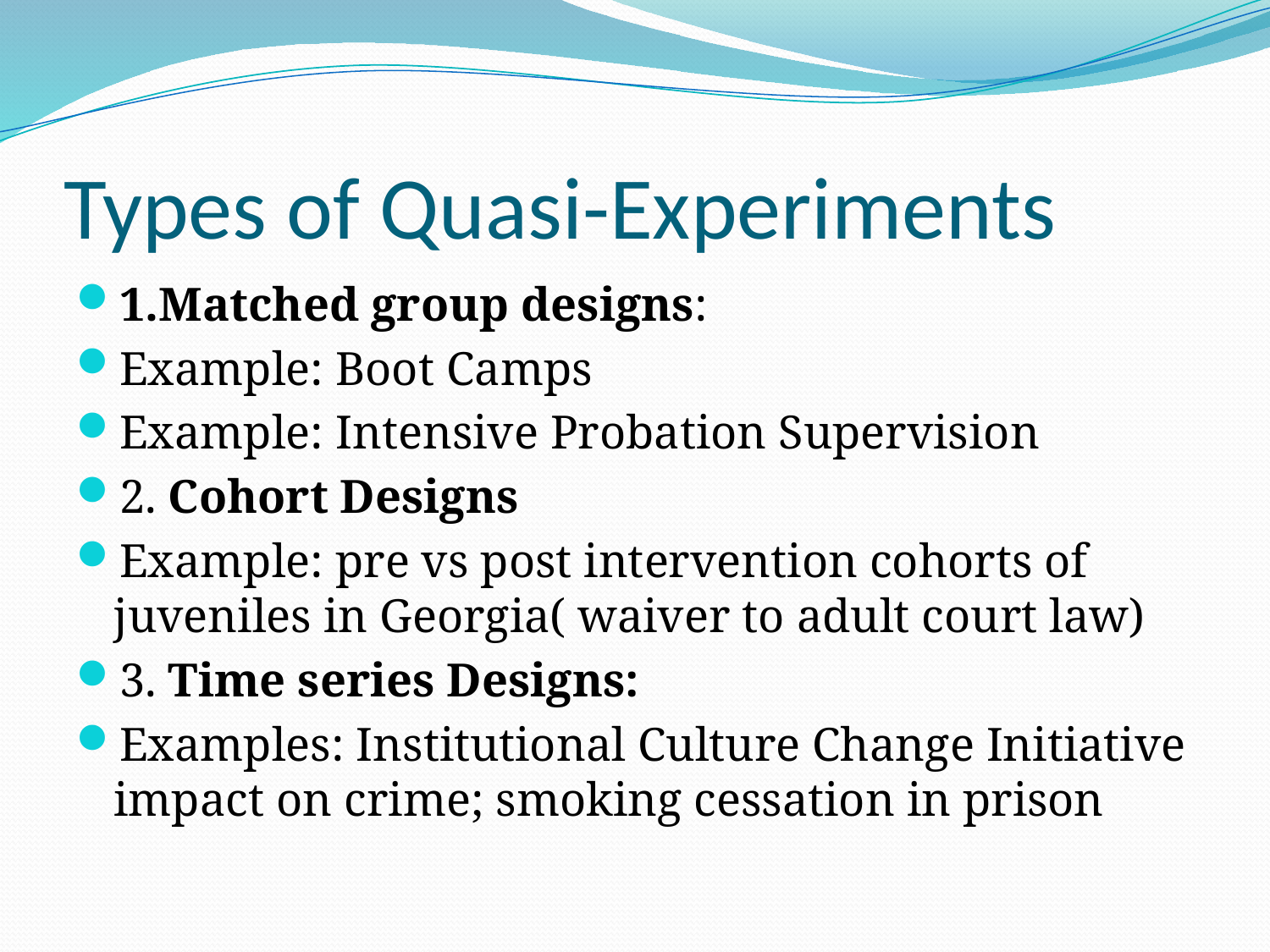

# Types of Quasi-Experiments
1.Matched group designs:
Example: Boot Camps
Example: Intensive Probation Supervision
2. Cohort Designs
Example: pre vs post intervention cohorts of juveniles in Georgia( waiver to adult court law)
3. Time series Designs:
Examples: Institutional Culture Change Initiative impact on crime; smoking cessation in prison